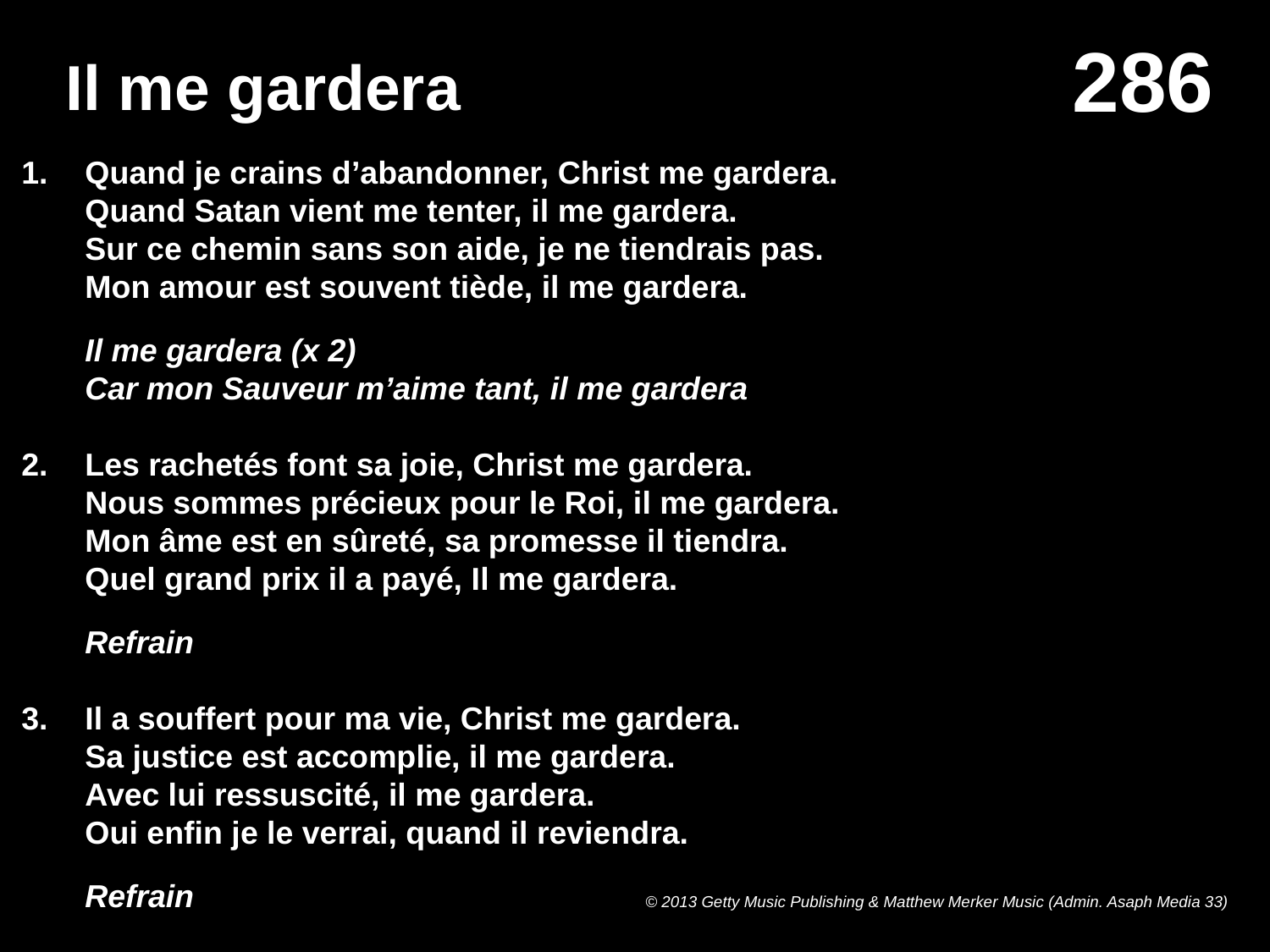

# Il me gardera
Quand je crains d’abandonner, Christ me gardera.
Quand Satan vient me tenter, il me gardera.
Sur ce chemin sans son aide, je ne tiendrais pas.
Mon amour est souvent tiède, il me gardera.
Il me gardera (x 2)
Car mon Sauveur m’aime tant, il me gardera

Les rachetés font sa joie, Christ me gardera.
Nous sommes précieux pour le Roi, il me gardera.
Mon âme est en sûreté, sa promesse il tiendra.
Quel grand prix il a payé, Il me gardera.
Refrain

Il a souffert pour ma vie, Christ me gardera.
Sa justice est accomplie, il me gardera.
Avec lui ressuscité, il me gardera.
Oui enfin je le verrai, quand il reviendra.
Refrain

© 2013 Getty Music Publishing & Matthew Merker Music (Admin. Asaph Media 33)